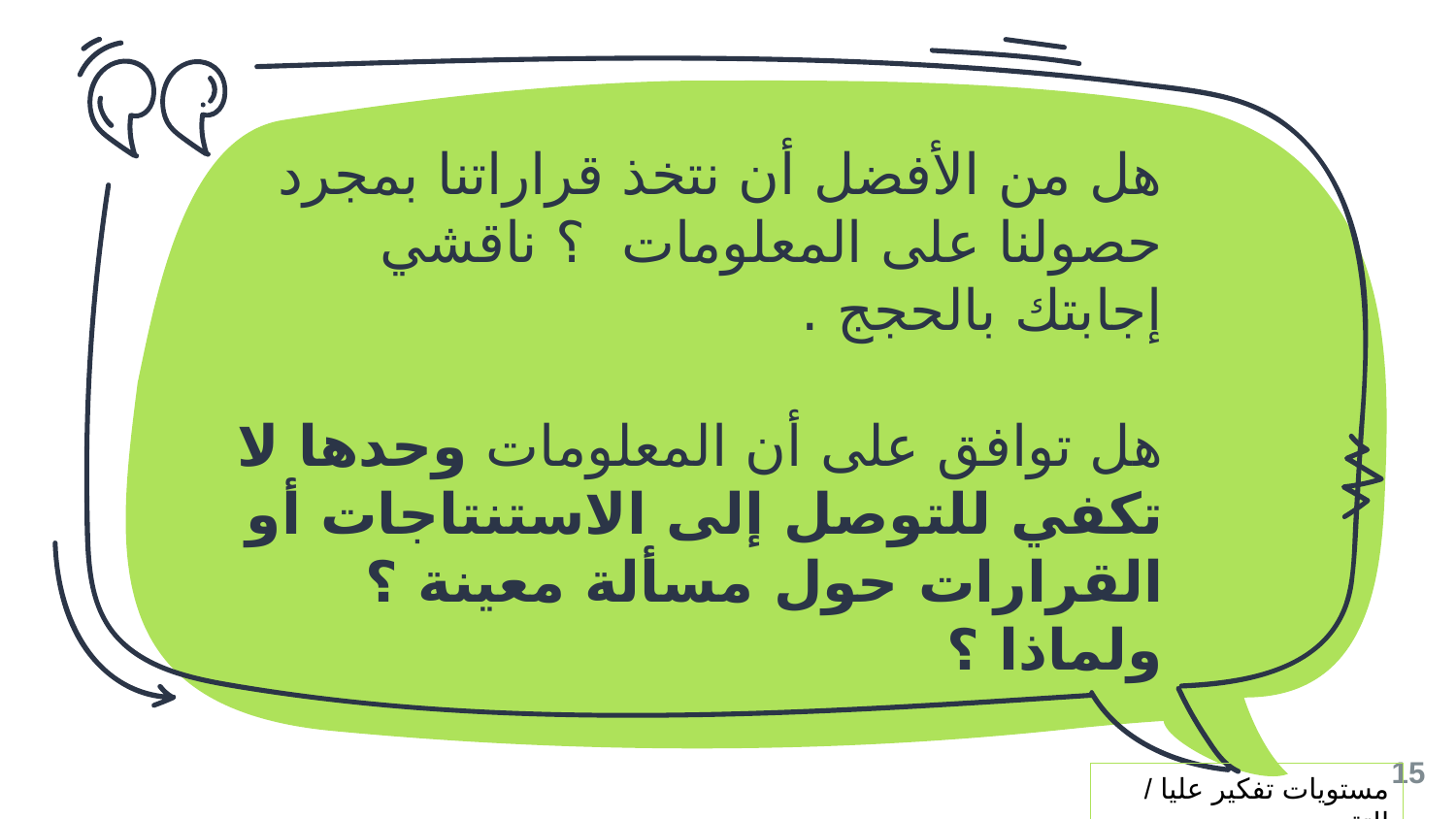

هل من الأفضل أن نتخذ قراراتنا بمجرد حصولنا على المعلومات  ؟ ناقشي إجابتك بالحجج .

هل توافق على أن المعلومات وحدها لا تكفي للتوصل إلى الاستنتاجات أو القرارات حول مسألة معينة ؟ ولماذا ؟

15
مستويات تفكير عليا / التقويم